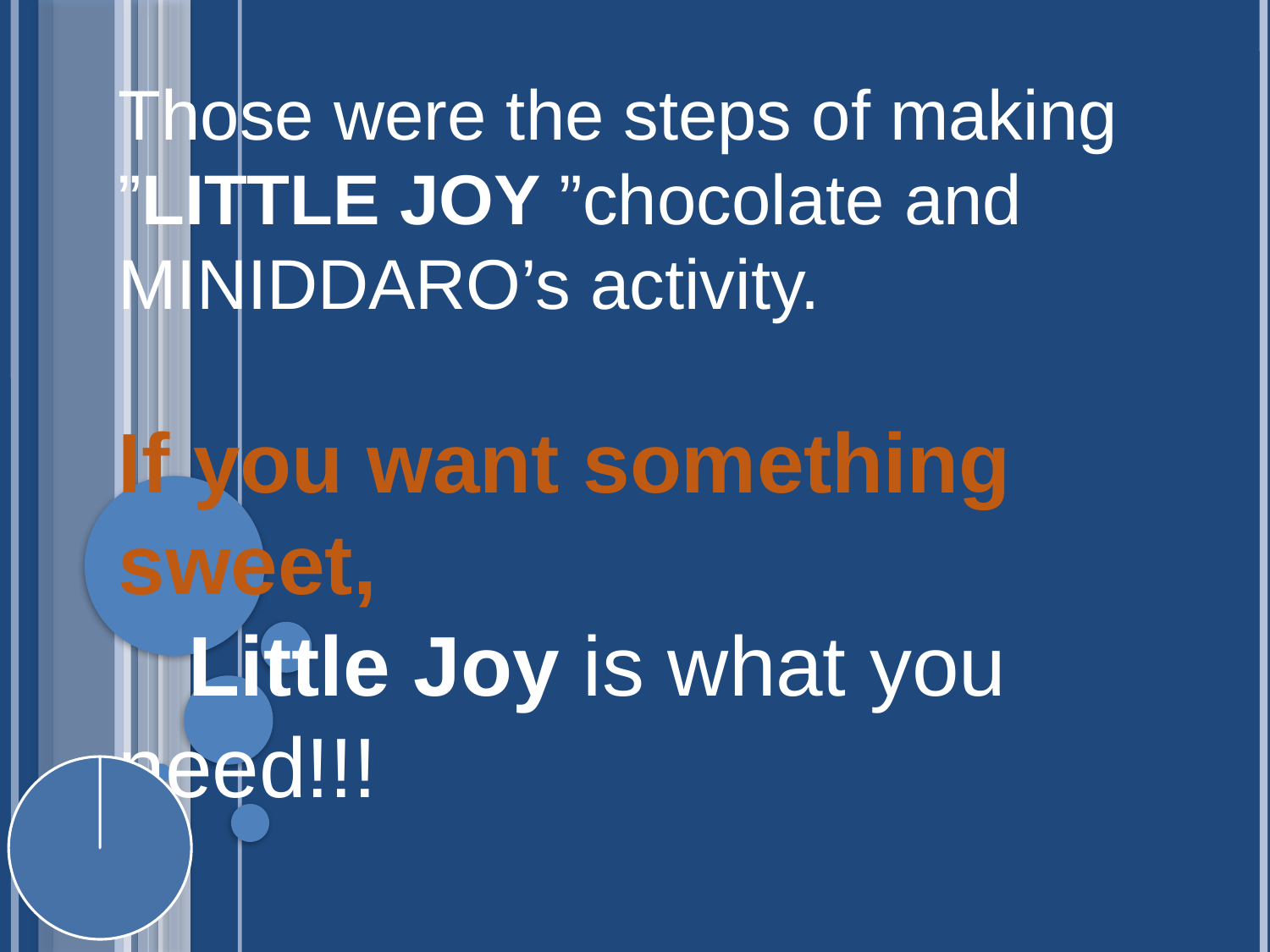

Those were the steps of making  ”LITTLE JOY ”chocolate and MINIDDARO’s activity.
If you want something sweet,
   Little Joy is what you need!!!

### Chart

| Category | Vânzări |
|---|---|
| Trim 1 | 10.0 |
| Trim 2 | 0.0 |